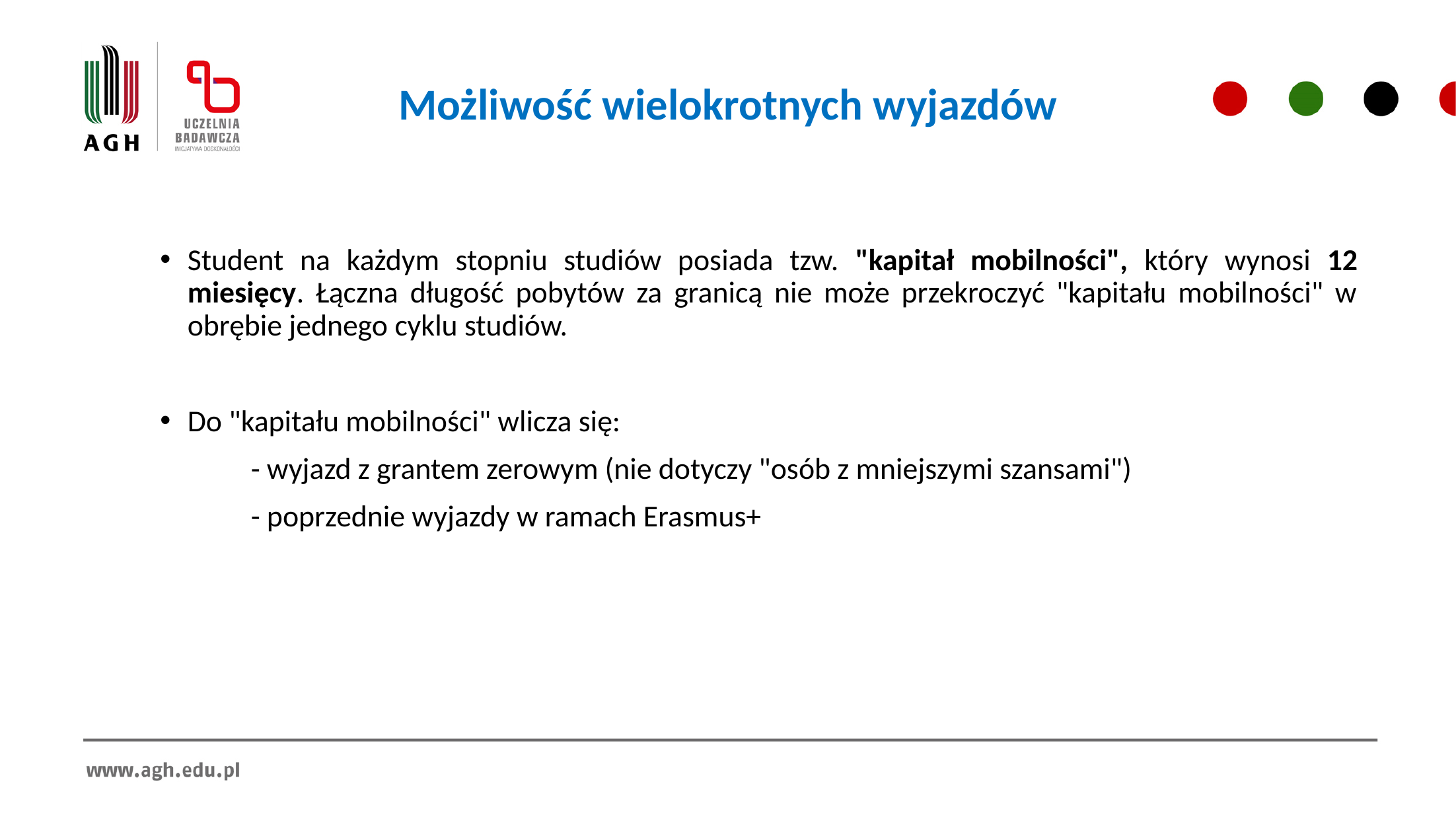

# Możliwość wielokrotnych wyjazdów

Student na każdym stopniu studiów posiada tzw. "kapitał mobilności", który wynosi 12 miesięcy. Łączna długość pobytów za granicą nie może przekroczyć "kapitału mobilności" w obrębie jednego cyklu studiów.

Do "kapitału mobilności" wlicza się:
   - wyjazd z grantem zerowym (nie dotyczy "osób z mniejszymi szansami")
   - poprzednie wyjazdy w ramach Erasmus+